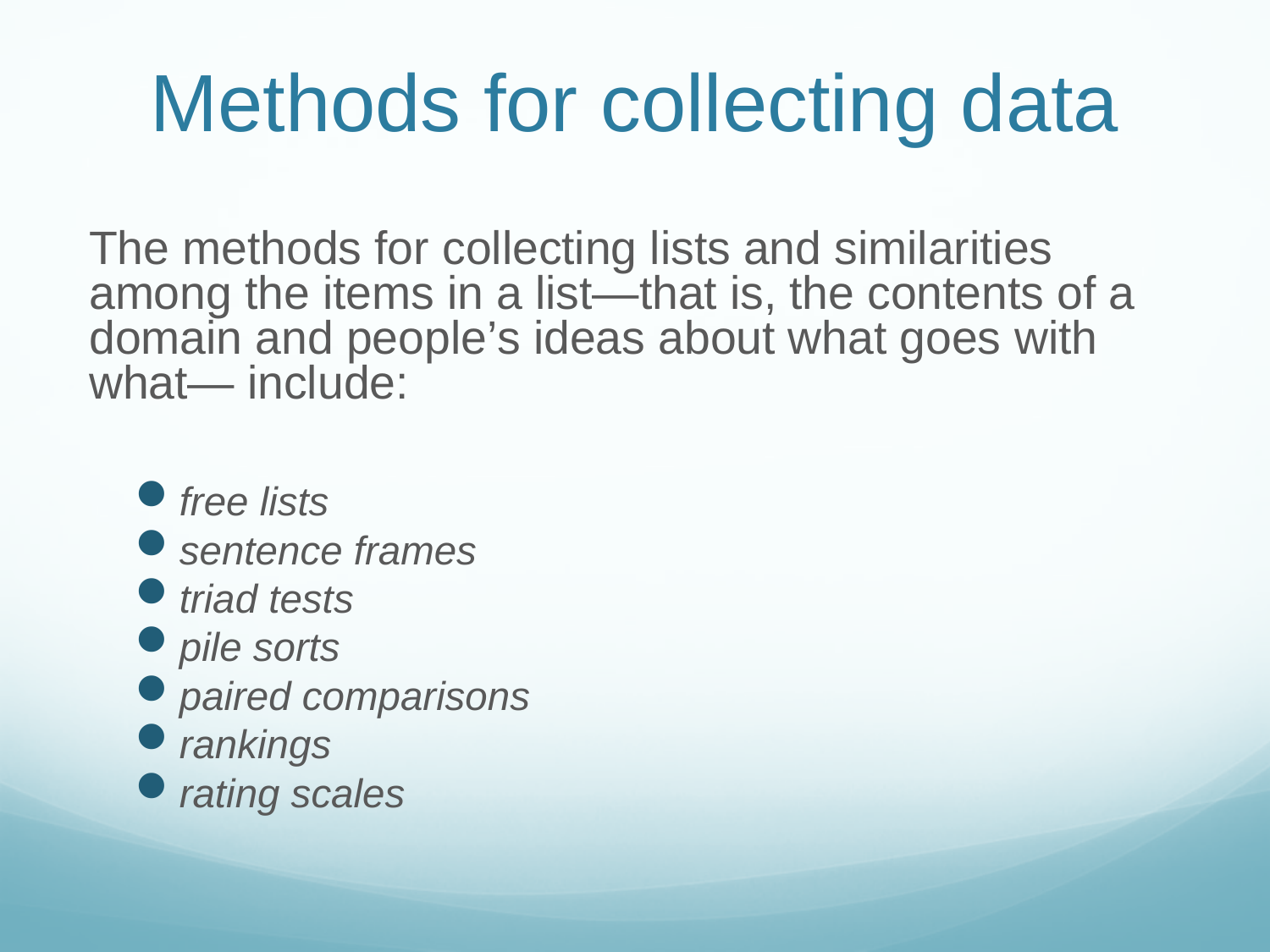

# Methods for collecting data
The methods for collecting lists and similarities among the items in a list—that is, the contents of a domain and people’s ideas about what goes with what— include:

free lists
sentence frames
triad tests
pile sorts
paired comparisons
rankings
rating scales